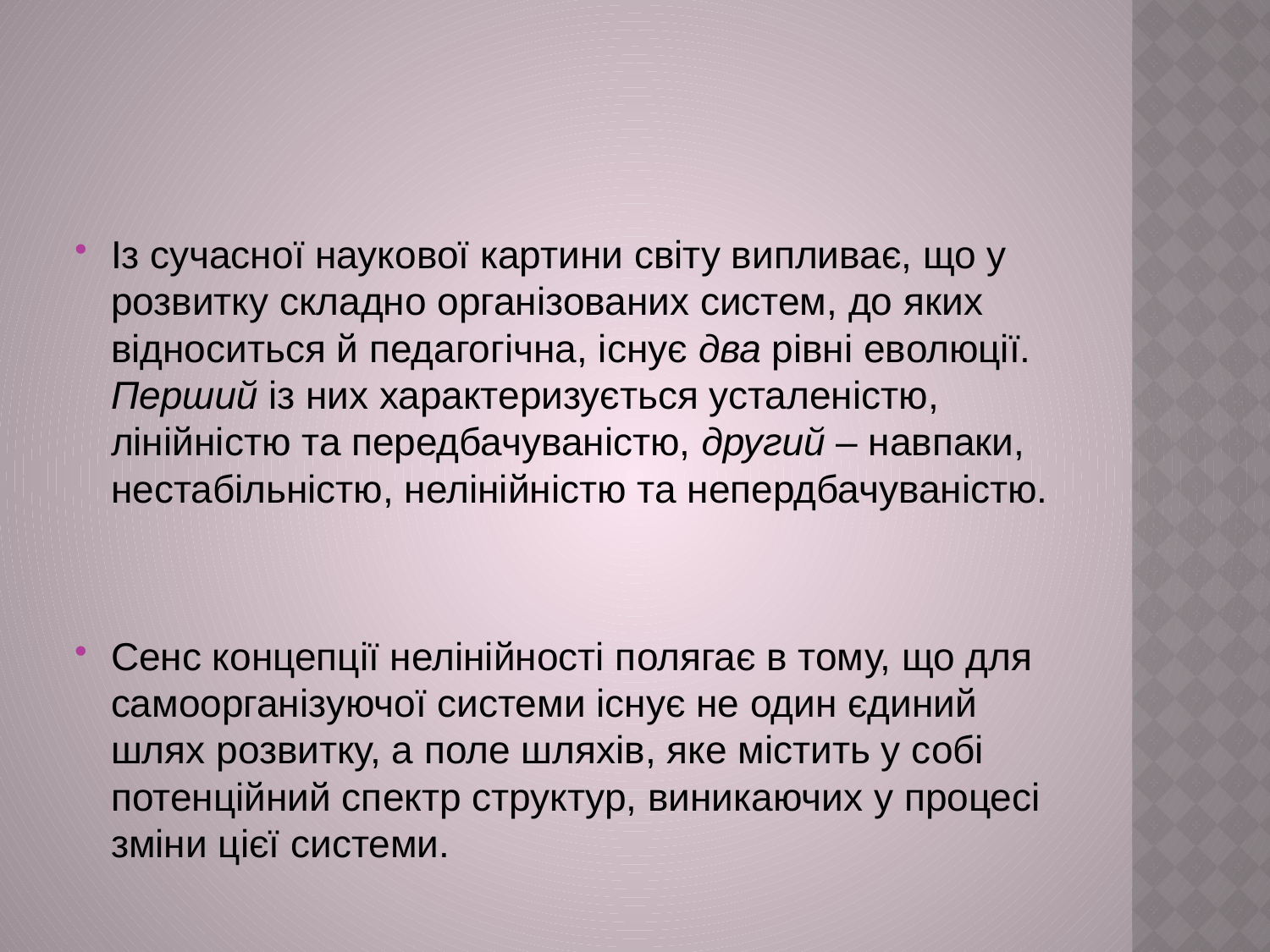

#
Із сучасної наукової картини світу випливає, що у розвитку складно організованих систем, до яких відноситься й педагогічна, існує два рівні еволюції. Перший із них характеризується усталеністю, лінійністю та передбачуваністю, другий – навпаки, нестабільністю, нелінійністю та непердбачуваністю.

Сенс концепції нелінійності полягає в тому, що для самоорганізуючої системи існує не один єдиний шлях розвитку, а поле шляхів, яке містить у собі потенційний спектр структур, виникаючих у процесі зміни цієї системи.